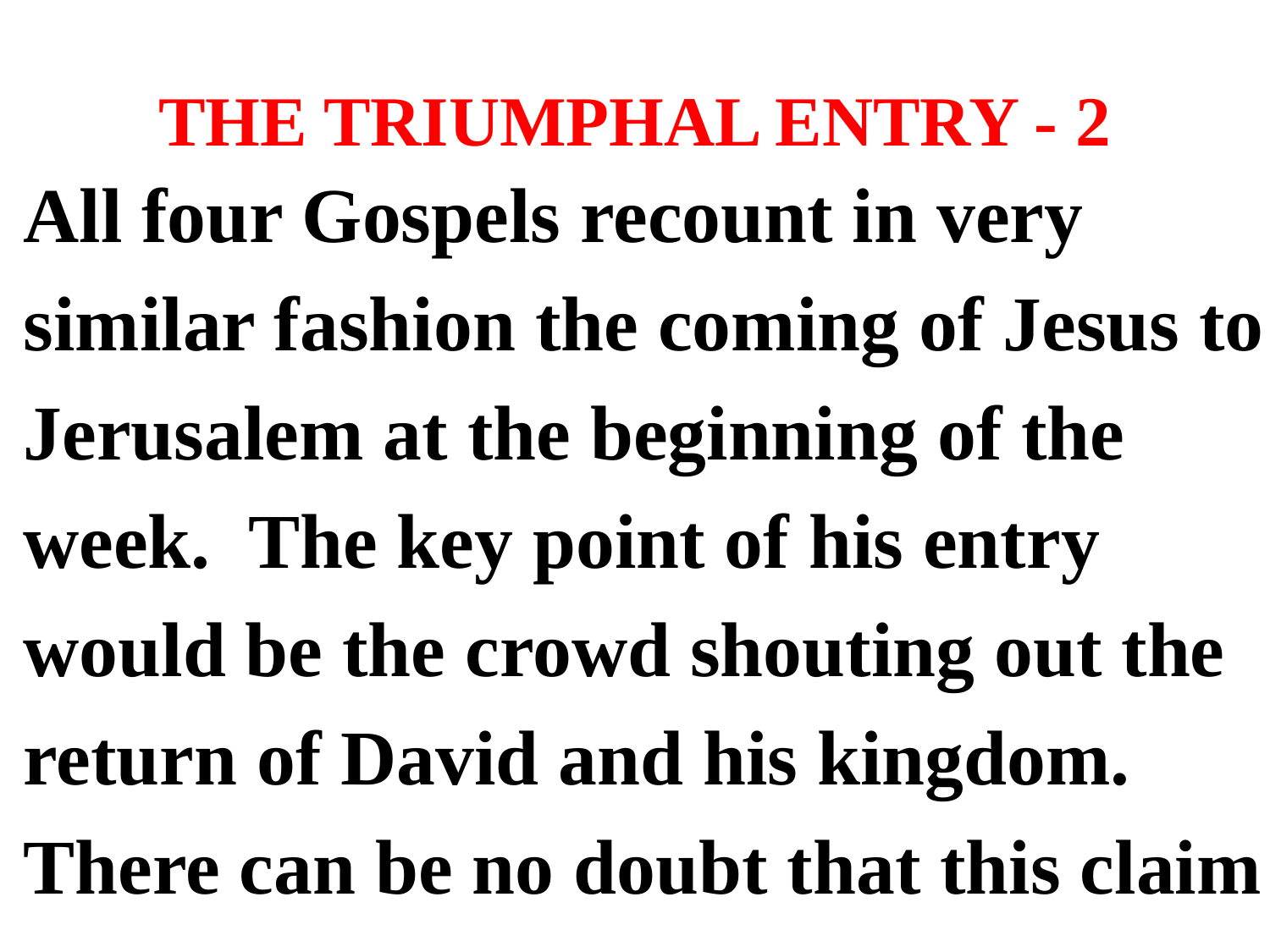

# THE TRIUMPHAL ENTRY - 2
All four Gospels recount in very
similar fashion the coming of Jesus to
Jerusalem at the beginning of the
week.  The key point of his entry
would be the crowd shouting out the
return of David and his kingdom.
There can be no doubt that this claim